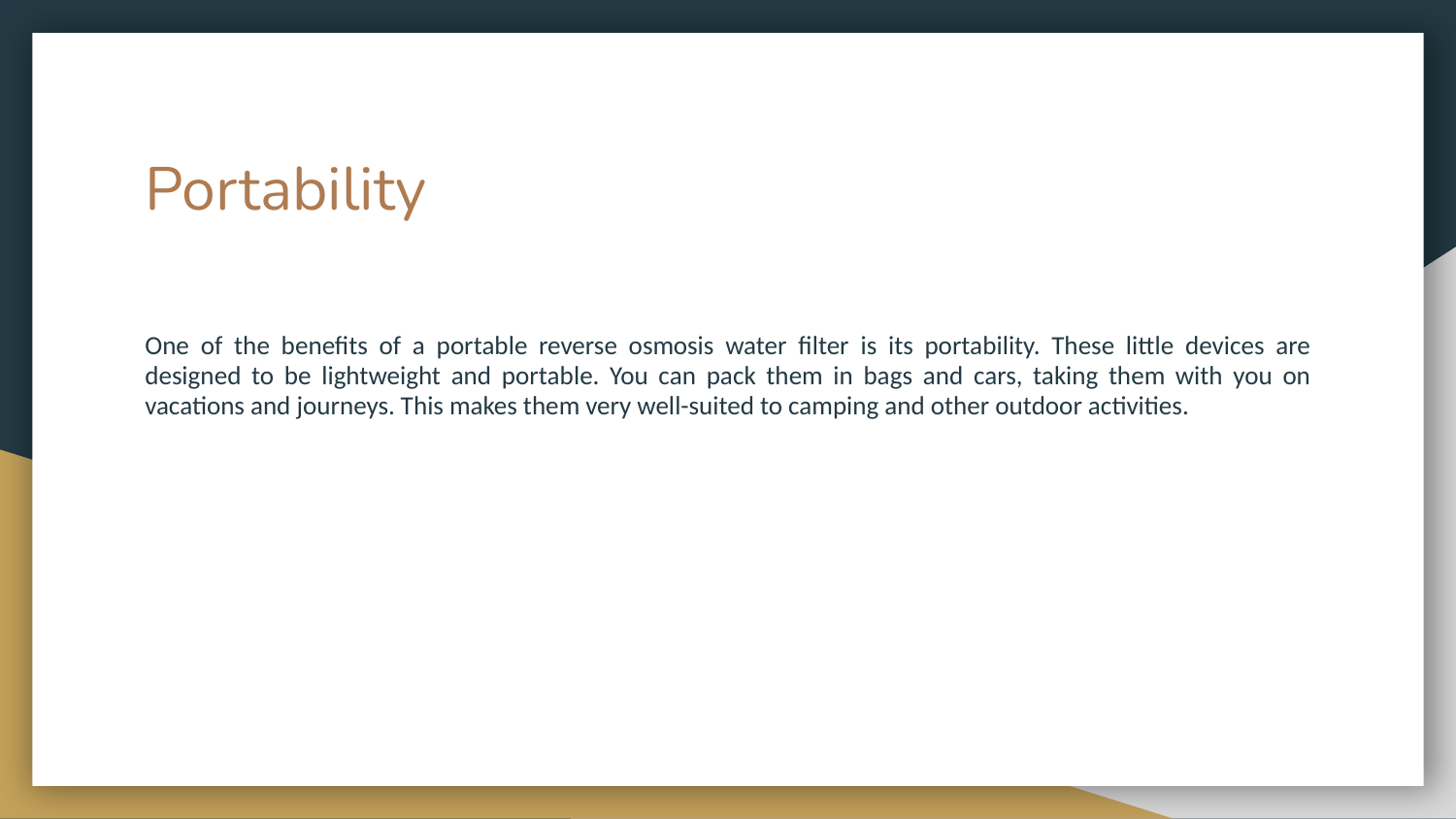

# Portability
One of the benefits of a portable reverse osmosis water filter is its portability. These little devices are designed to be lightweight and portable. You can pack them in bags and cars, taking them with you on vacations and journeys. This makes them very well-suited to camping and other outdoor activities.